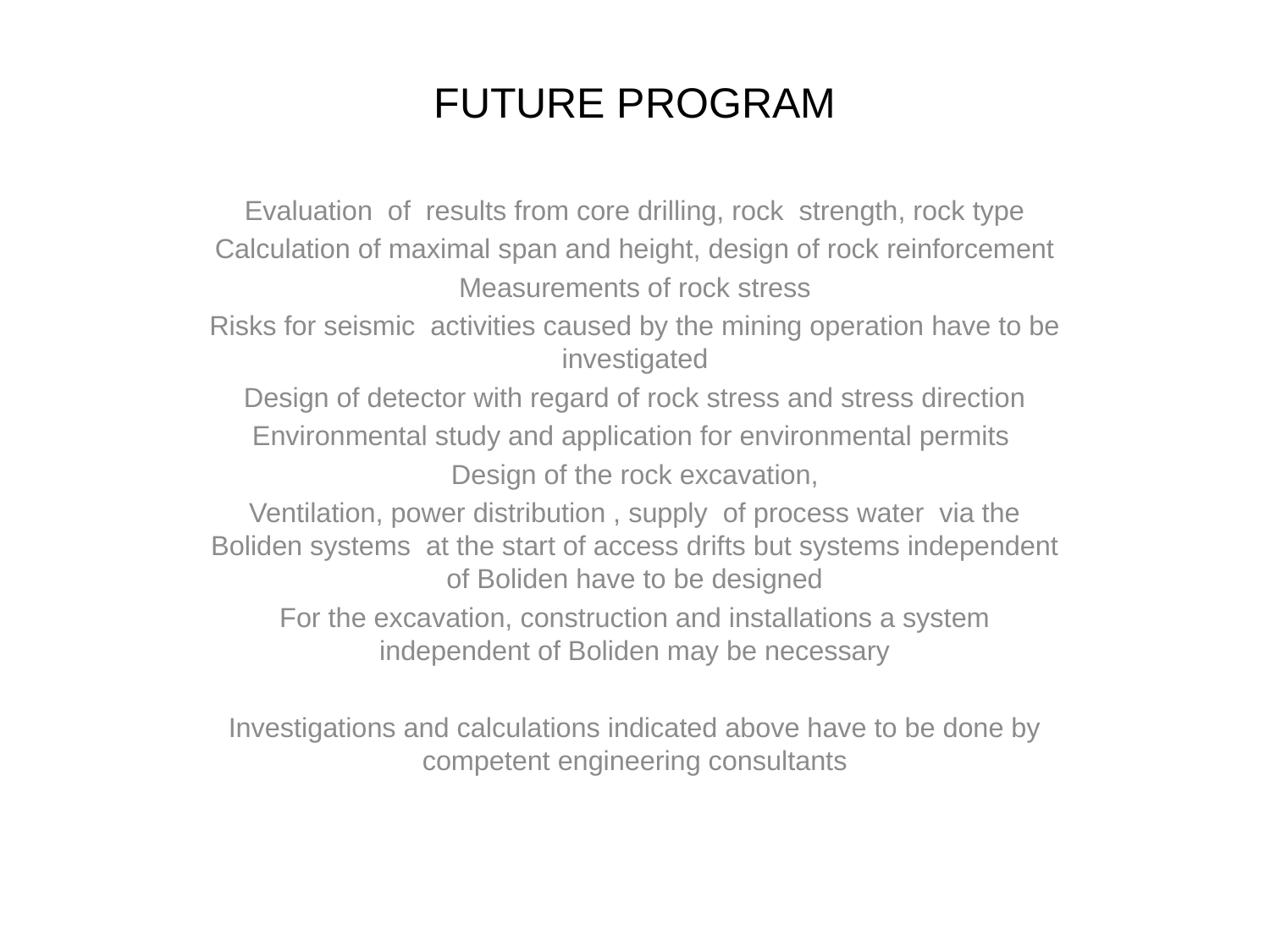

# FUTURE PROGRAM
Evaluation  of  results from core drilling, rock  strength, rock type
Calculation of maximal span and height, design of rock reinforcement
Measurements of rock stress
Risks for seismic  activities caused by the mining operation have to be investigated
Design of detector with regard of rock stress and stress direction
Environmental study and application for environmental permits
Design of the rock excavation,
Ventilation, power distribution , supply  of process water  via the Boliden systems  at the start of access drifts but systems independent of Boliden have to be designed
For the excavation, construction and installations a system independent of Boliden may be necessary

Investigations and calculations indicated above have to be done by competent engineering consultants